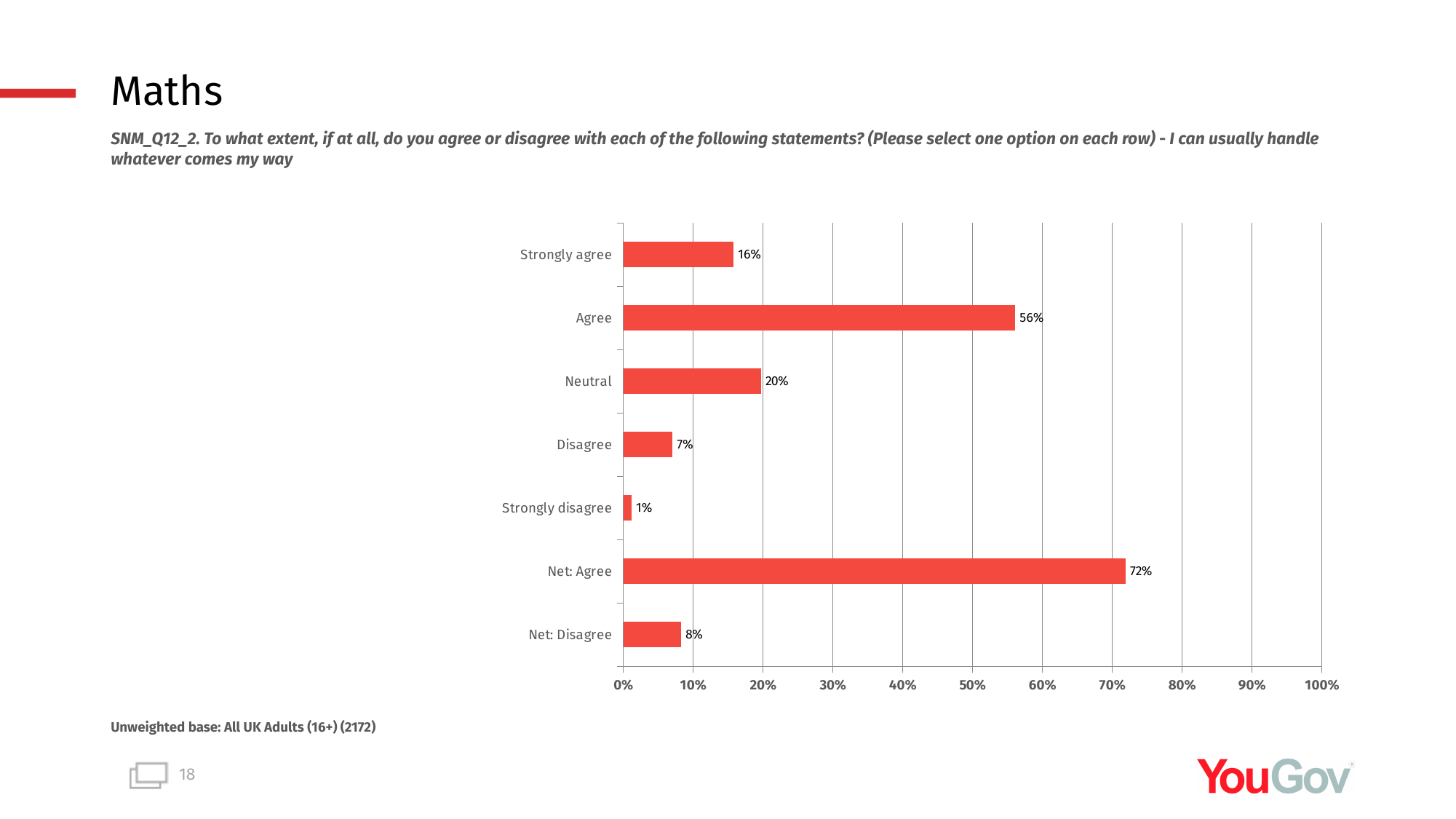

# Maths
SNM_Q12_2. To what extent, if at all, do you agree or disagree with each of the following statements? (Please select one option on each row) - I can usually handle whatever comes my way

### Chart

| Category | Total (n=2172) |
|---|---|
| Net: Disagree | 0.083 |
| Net: Agree | 0.7195 |
| Strongly disagree | 0.0123 |
| Disagree | 0.0707 |
| Neutral | 0.1975 |
| Agree | 0.5613 |
| Strongly agree | 0.1582 |
Unweighted base: All UK Adults (16+) (2172)